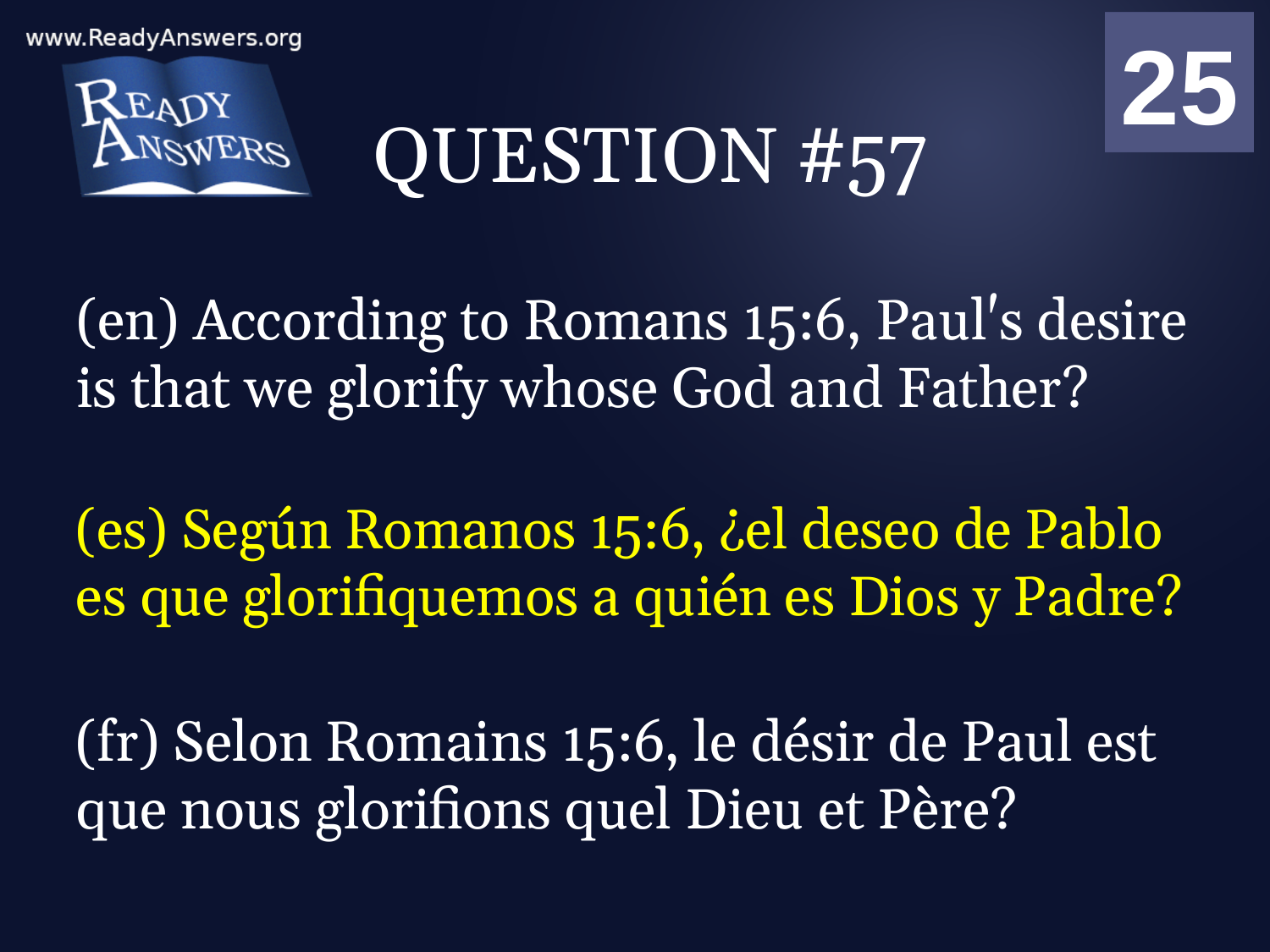

01
02
03
04
05
06
07
08
09
10
11
12
13
14
15
16
17
18
19
20
21
22
23
24
25
00
# QUESTION #57
(en) According to Romans 15:6, Paul's desire is that we glorify whose God and Father?
(es) Según Romanos 15:6, ¿el deseo de Pablo es que glorifiquemos a quién es Dios y Padre?
(fr) Selon Romains 15:6, le désir de Paul est que nous glorifions quel Dieu et Père?